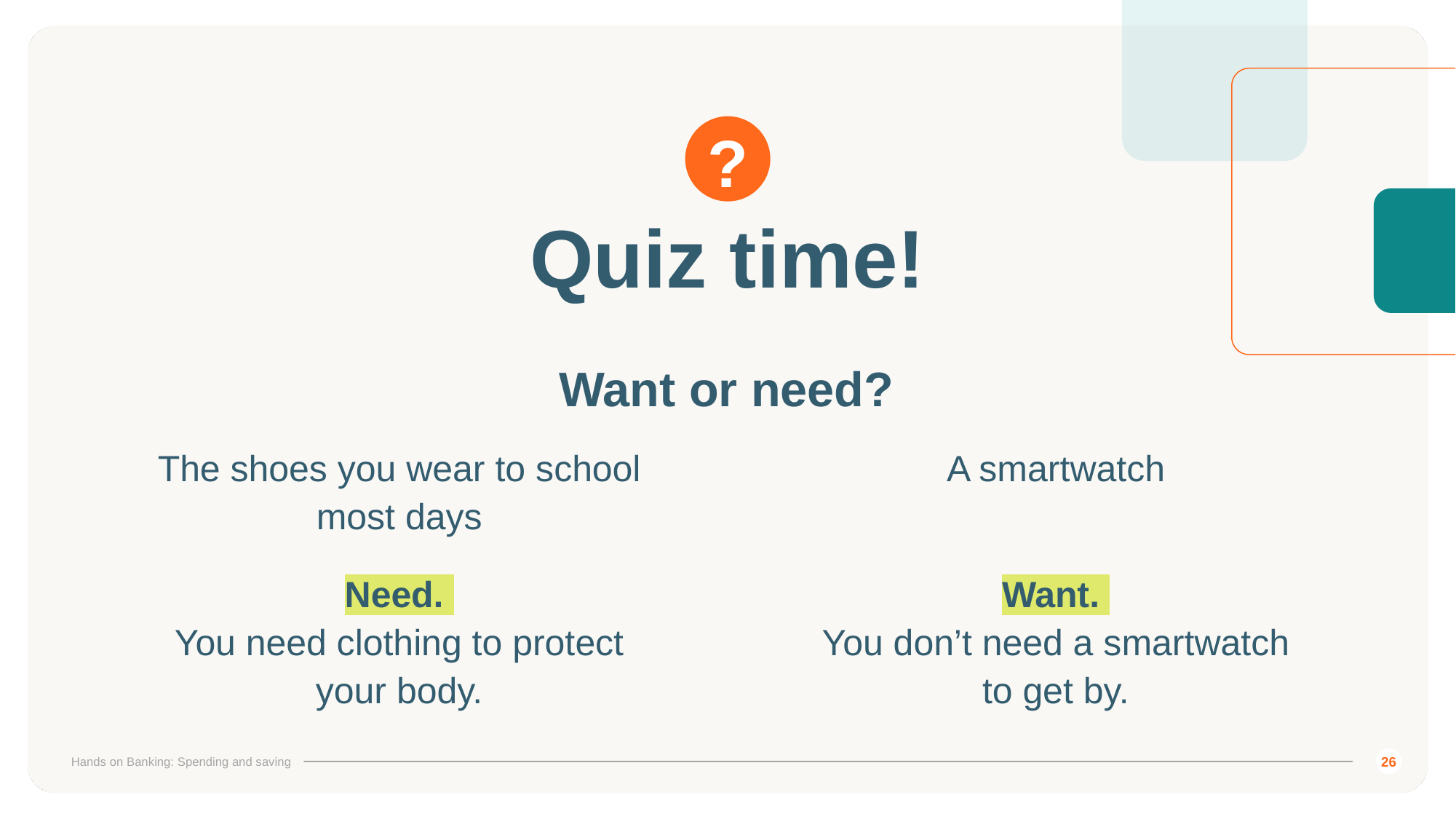

# Quiz time!
Want or need?
The shoes you wear to school most days

A smartwatch
Need.
You need clothing to protect
your body.
Want.
You don’t need a smartwatch
to get by.